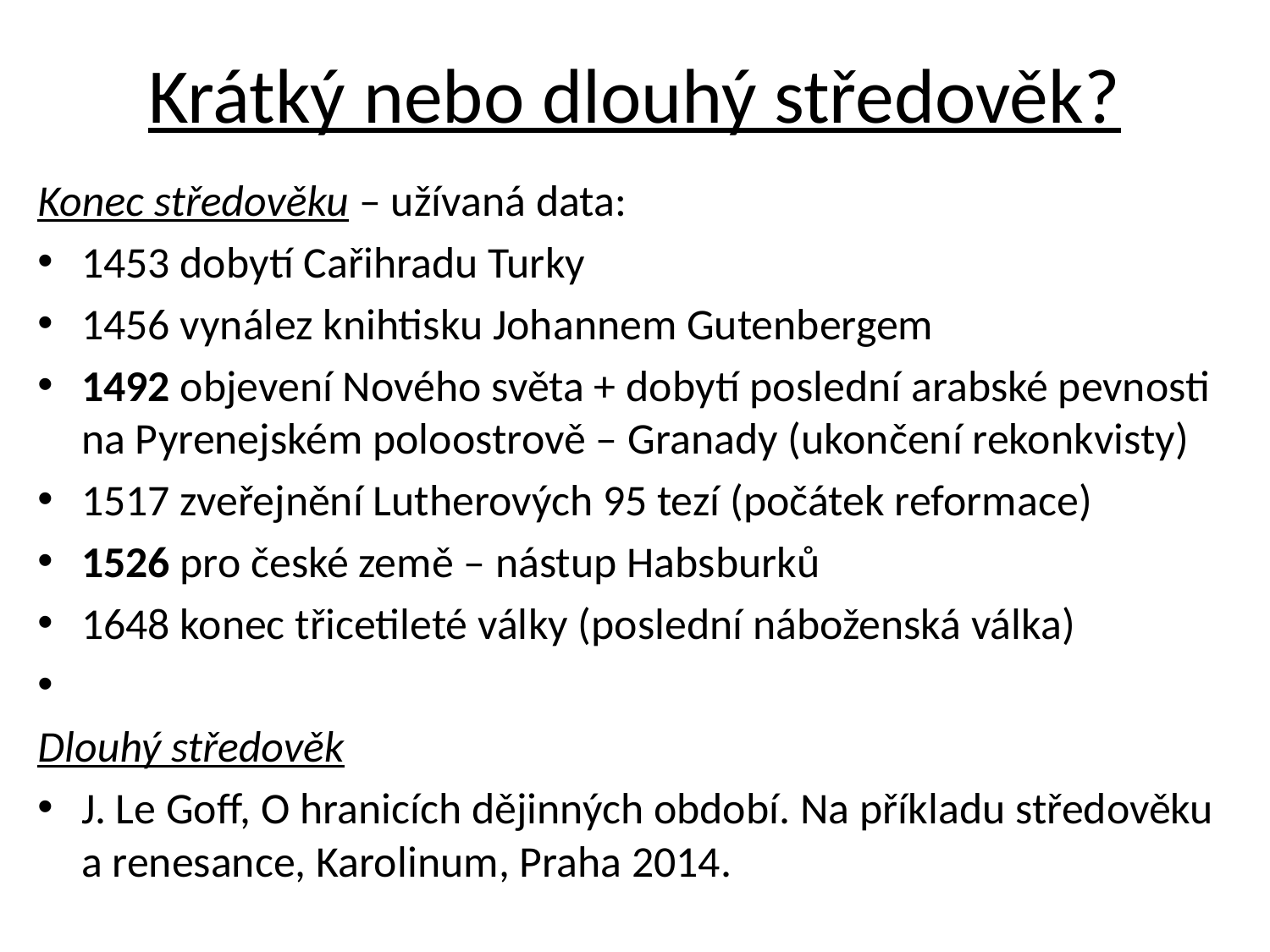

# Krátký nebo dlouhý středověk?
Konec středověku – užívaná data:
1453 dobytí Cařihradu Turky
1456 vynález knihtisku Johannem Gutenbergem
1492 objevení Nového světa + dobytí poslední arabské pevnosti na Pyrenejském poloostrově – Granady (ukončení rekonkvisty)
1517 zveřejnění Lutherových 95 tezí (počátek reformace)
1526 pro české země – nástup Habsburků
1648 konec třicetileté války (poslední náboženská válka)

Dlouhý středověk
J. Le Goff, O hranicích dějinných období. Na příkladu středověku a renesance, Karolinum, Praha 2014.